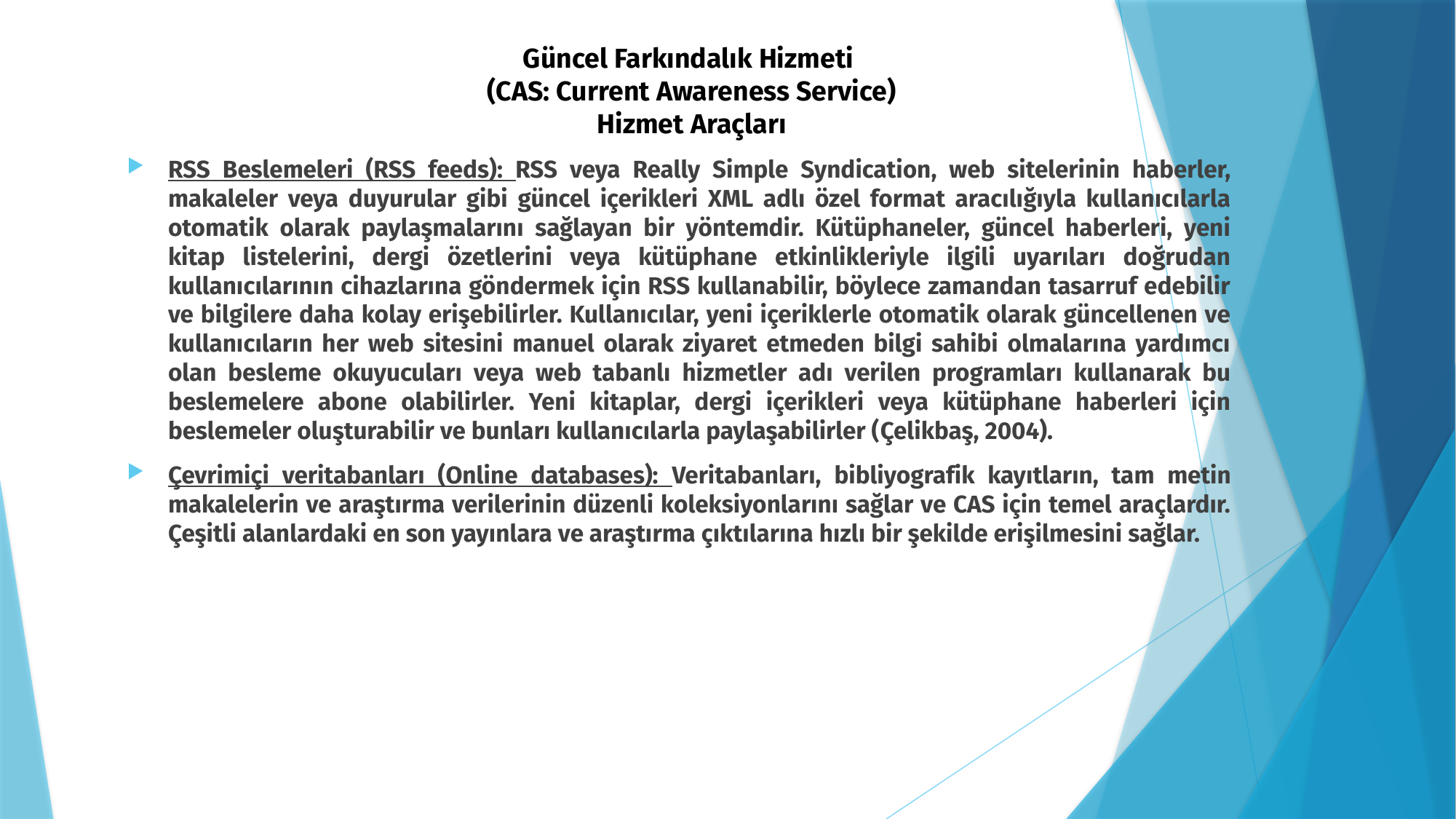

# Güncel Farkındalık Hizmeti (CAS: Current Awareness Service) Hizmet Araçları
RSS Beslemeleri (RSS feeds): RSS veya Really Simple Syndication, web sitelerinin haberler, makaleler veya duyurular gibi güncel içerikleri XML adlı özel format aracılığıyla kullanıcılarla otomatik olarak paylaşmalarını sağlayan bir yöntemdir. Kütüphaneler, güncel haberleri, yeni kitap listelerini, dergi özetlerini veya kütüphane etkinlikleriyle ilgili uyarıları doğrudan kullanıcılarının cihazlarına göndermek için RSS kullanabilir, böylece zamandan tasarruf edebilir ve bilgilere daha kolay erişebilirler. Kullanıcılar, yeni içeriklerle otomatik olarak güncellenen ve kullanıcıların her web sitesini manuel olarak ziyaret etmeden bilgi sahibi olmalarına yardımcı olan besleme okuyucuları veya web tabanlı hizmetler adı verilen programları kullanarak bu beslemelere abone olabilirler. Yeni kitaplar, dergi içerikleri veya kütüphane haberleri için beslemeler oluşturabilir ve bunları kullanıcılarla paylaşabilirler (Çelikbaş, 2004).
Çevrimiçi veritabanları (Online databases): Veritabanları, bibliyografik kayıtların, tam metin makalelerin ve araştırma verilerinin düzenli koleksiyonlarını sağlar ve CAS için temel araçlardır. Çeşitli alanlardaki en son yayınlara ve araştırma çıktılarına hızlı bir şekilde erişilmesini sağlar.